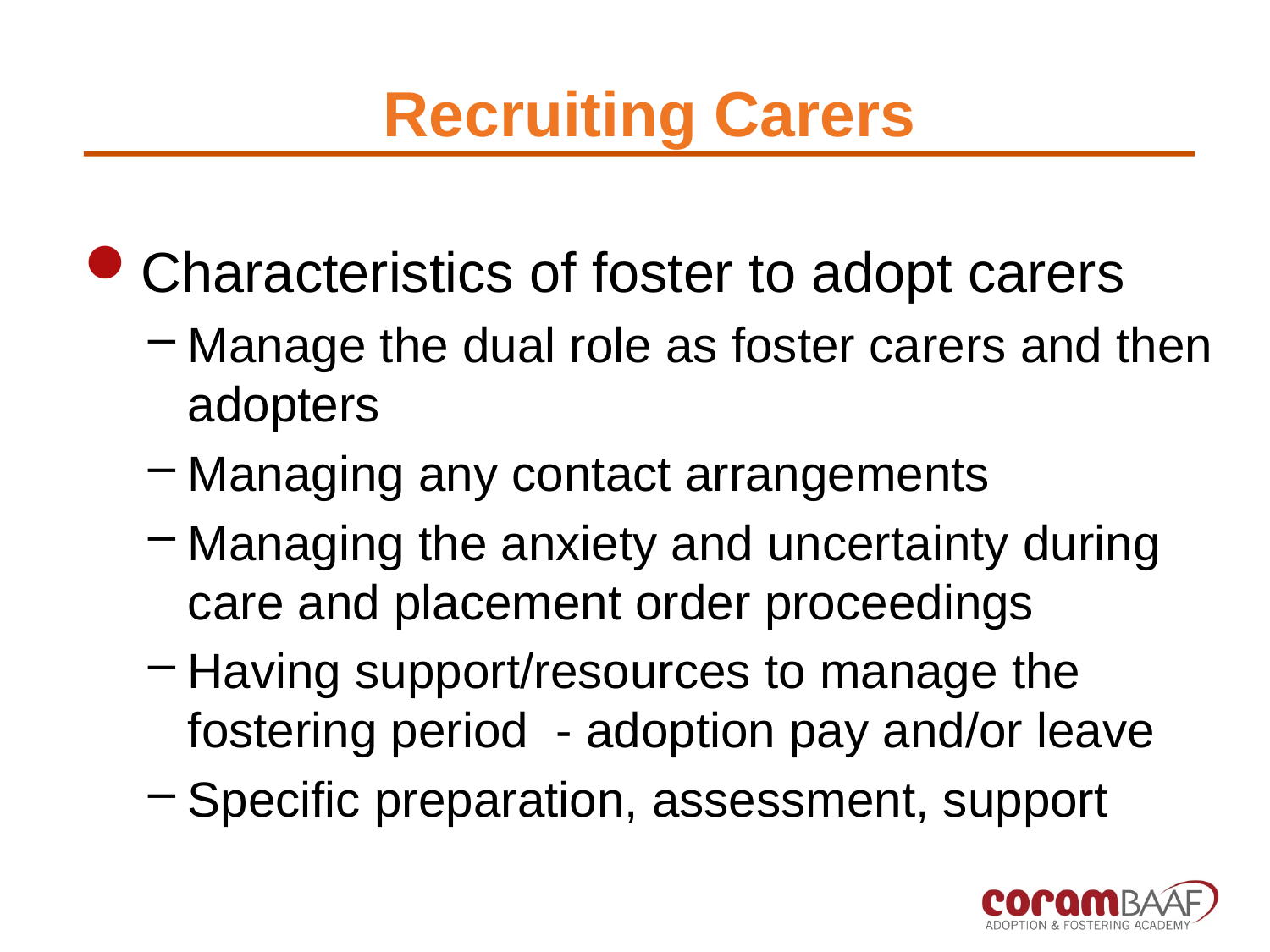

# Recruiting Carers
Characteristics of foster to adopt carers
Manage the dual role as foster carers and then adopters
Managing any contact arrangements
Managing the anxiety and uncertainty during care and placement order proceedings
Having support/resources to manage the fostering period  - adoption pay and/or leave
Specific preparation, assessment, support